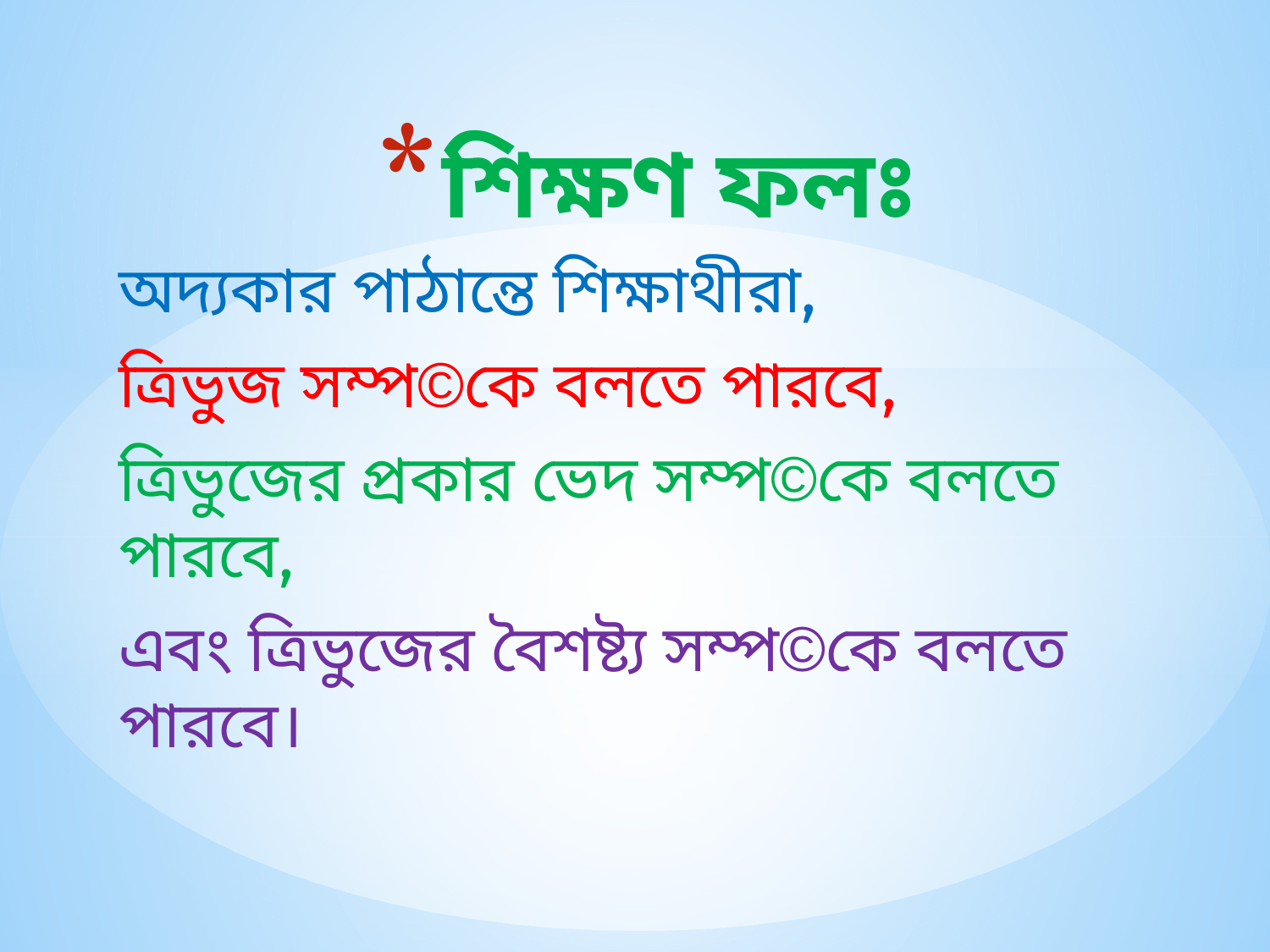

# শিক্ষণ ফলঃ
অদ্যকার পাঠান্তে শিক্ষাথীরা,
ত্রিভুজ সম্প©কে বলতে পারবে,
ত্রিভুজের প্রকার ভেদ সম্প©কে বলতে পারবে,
এবং ত্রিভুজের বৈশষ্ট্য সম্প©কে বলতে পারবে।